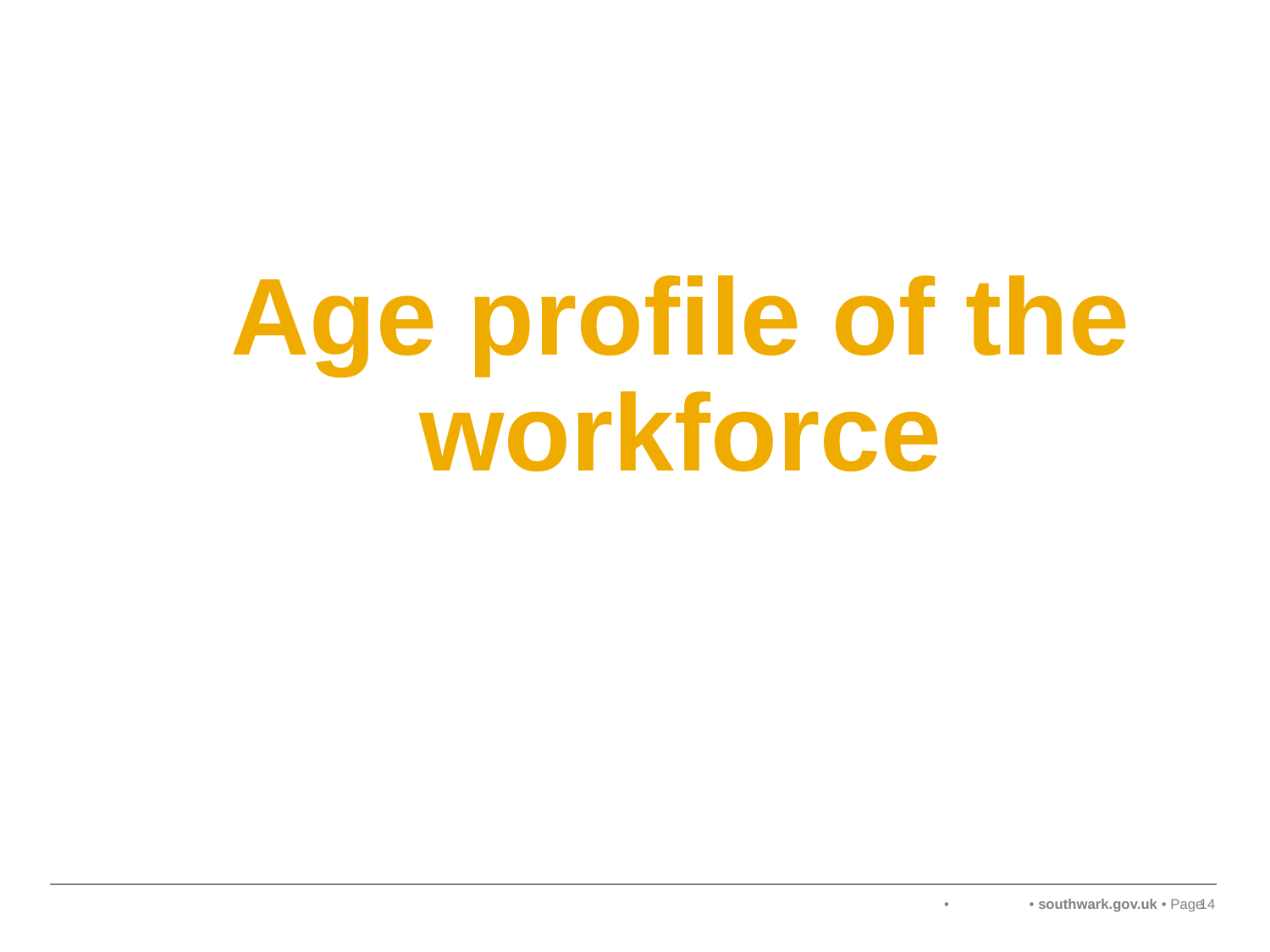

# Age profile of the workforce
14